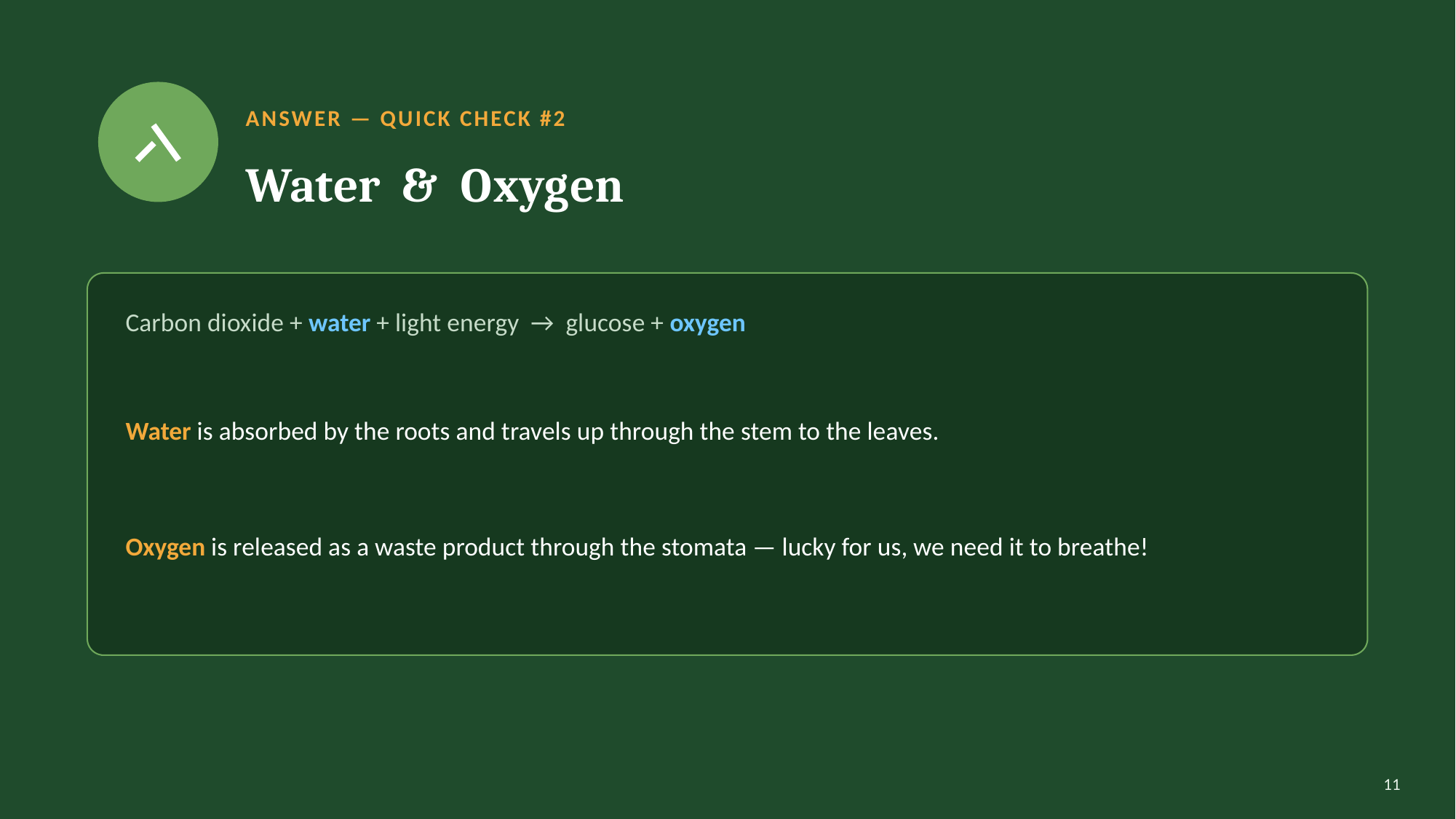

ANSWER — QUICK CHECK #2

Water  &  Oxygen

Carbon dioxide + water + light energy  →  glucose + oxygen

Water is absorbed by the roots and travels up through the stem to the leaves.

Oxygen is released as a waste product through the stomata — lucky for us, we need it to breathe!
11